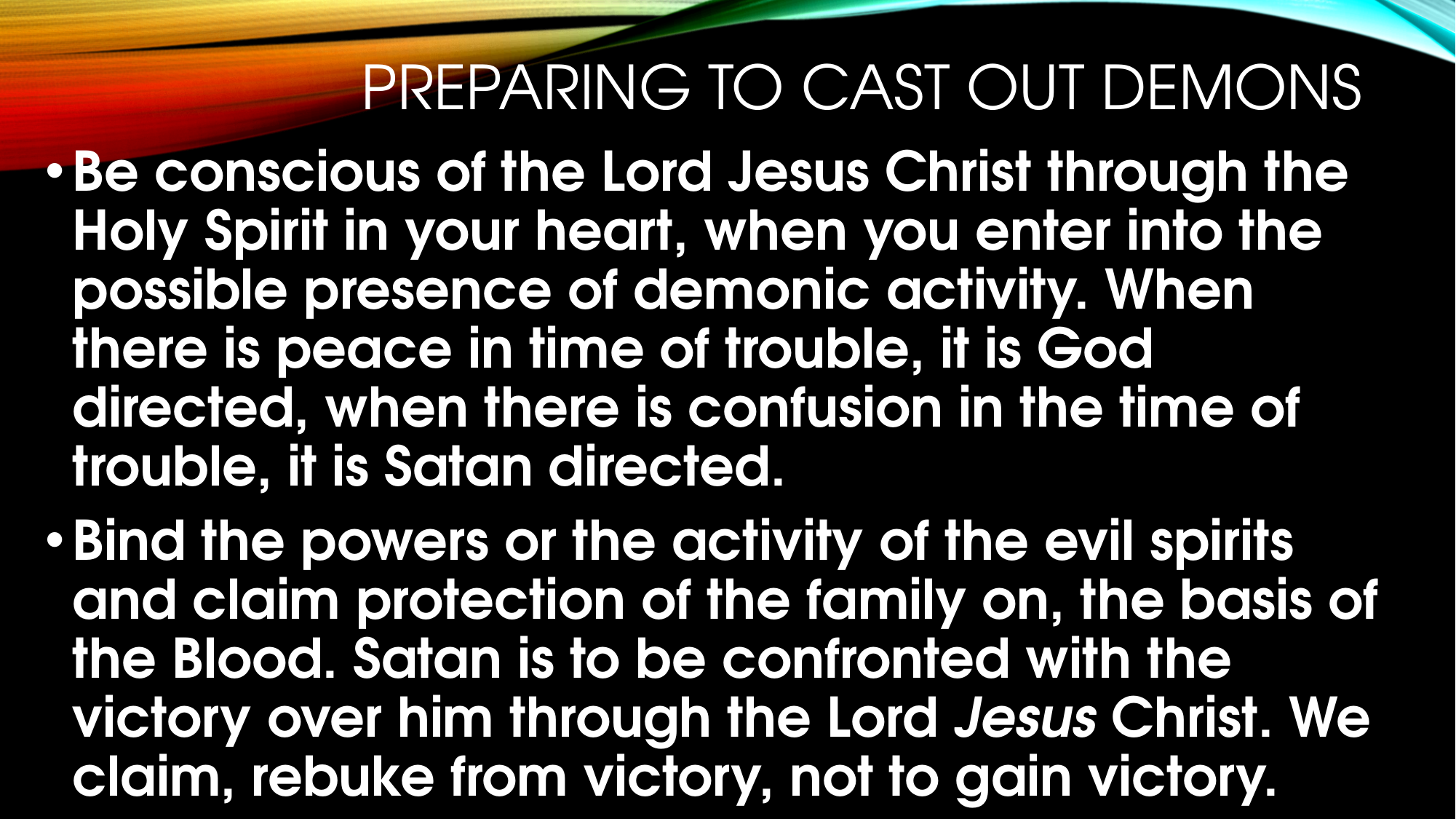

# PREPARING TO CAST OUT DEMONS
Be conscious of the Lord Jesus Christ through the Holy Spirit in your heart, when you enter into the possible presence of demonic activity. When there is peace in time of trouble, it is God directed, when there is confusion in the time of trouble, it is Satan directed.
Bind the powers or the activity of the evil spirits and claim protection of the family on, the basis of the Blood. Satan is to be confronted with the victory over him through the Lord Jesus Christ. We claim, rebuke from victory, not to gain victory.